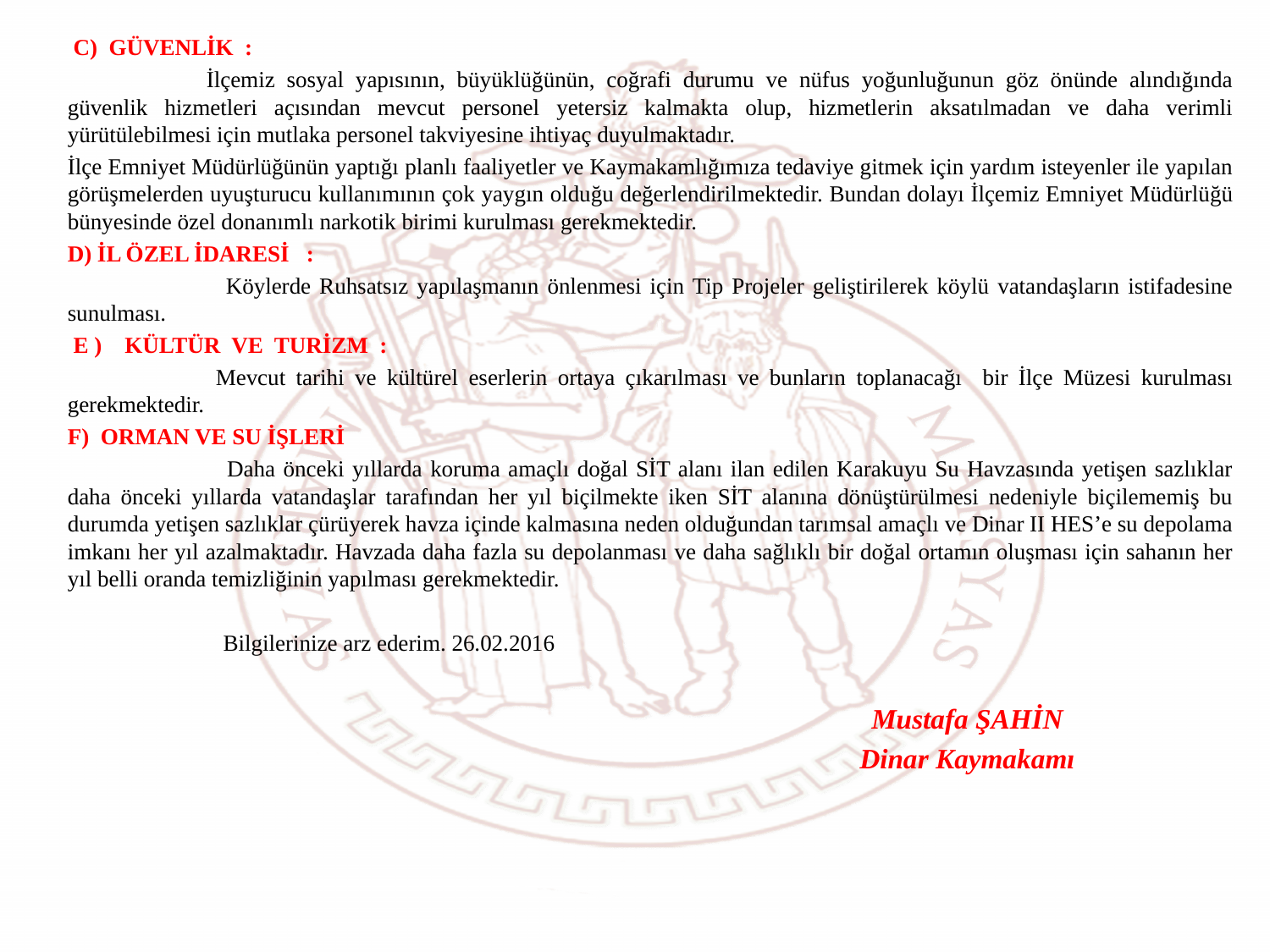

C)  GÜVENLİK  :
	 İlçemiz sosyal yapısının, büyüklüğünün, coğrafi durumu ve nüfus yoğunluğunun göz önünde alındığında güvenlik hizmetleri açısından mevcut personel yetersiz kalmakta olup, hizmetlerin aksatılmadan ve daha verimli yürütülebilmesi için mutlaka personel takviyesine ihtiyaç duyulmaktadır.
İlçe Emniyet Müdürlüğünün yaptığı planlı faaliyetler ve Kaymakamlığımıza tedaviye gitmek için yardım isteyenler ile yapılan görüşmelerden uyuşturucu kullanımının çok yaygın olduğu değerlendirilmektedir. Bundan dolayı İlçemiz Emniyet Müdürlüğü bünyesinde özel donanımlı narkotik birimi kurulması gerekmektedir.
D) İL ÖZEL İDARESİ   :
        	 Köylerde Ruhsatsız yapılaşmanın önlenmesi için Tip Projeler geliştirilerek köylü vatandaşların istifadesine sunulması.
 E )    KÜLTÜR  VE  TURİZM  :
	  Mevcut tarihi ve kültürel eserlerin ortaya çıkarılması ve bunların toplanacağı  bir İlçe Müzesi kurulması gerekmektedir.
F)  ORMAN VE SU İŞLERİ
	    Daha önceki yıllarda koruma amaçlı doğal SİT alanı ilan edilen Karakuyu Su Havzasında yetişen sazlıklar daha önceki yıllarda vatandaşlar tarafından her yıl biçilmekte iken SİT alanına dönüştürülmesi nedeniyle biçilememiş bu durumda yetişen sazlıklar çürüyerek havza içinde kalmasına neden olduğundan tarımsal amaçlı ve Dinar II HES’e su depolama imkanı her yıl azalmaktadır. Havzada daha fazla su depolanması ve daha sağlıklı bir doğal ortamın oluşması için sahanın her yıl belli oranda temizliğinin yapılması gerekmektedir.

	     Bilgilerinize arz ederim. 26.02.2016

					Mustafa ŞAHİN
					Dinar Kaymakamı